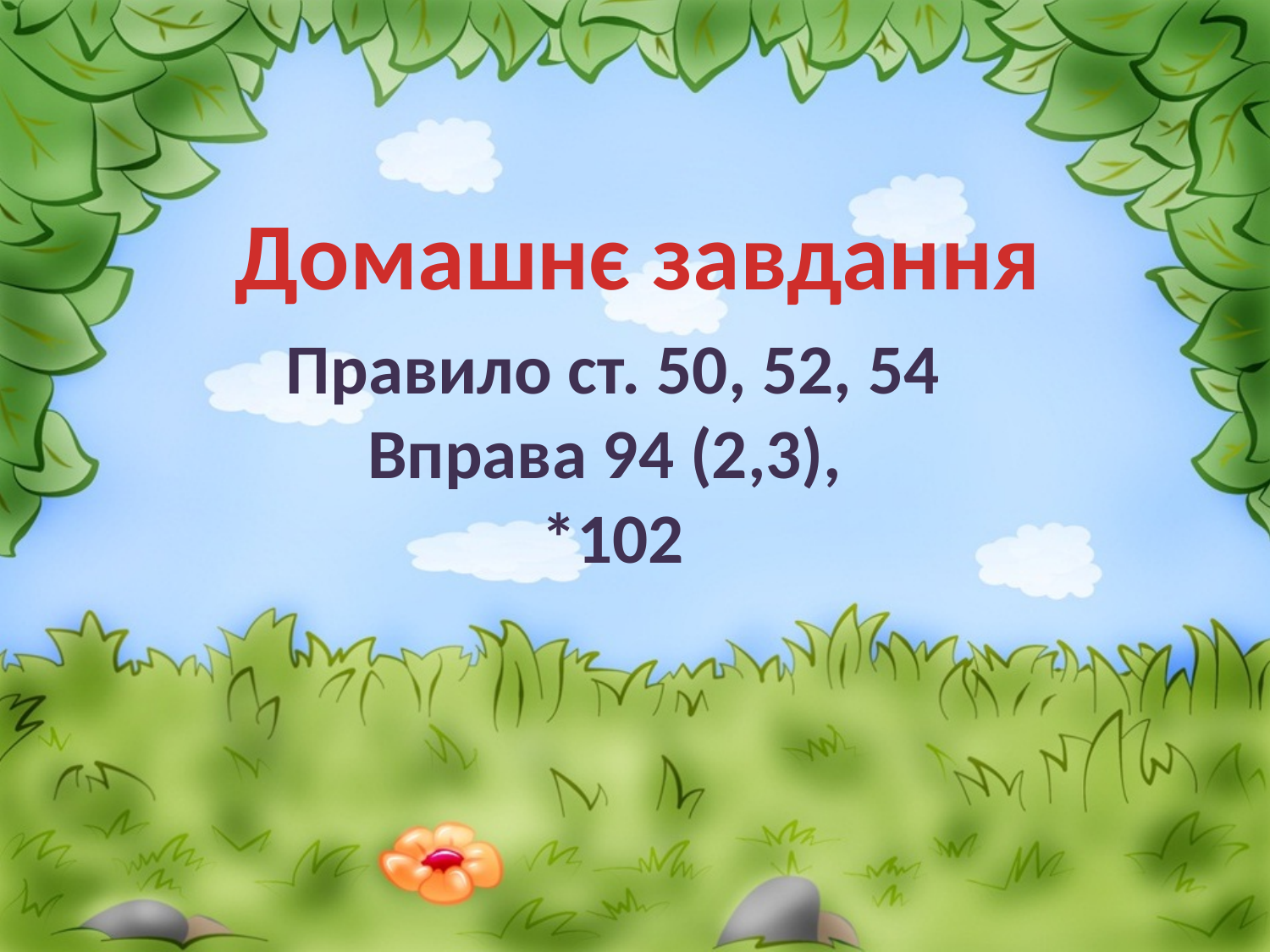

Домашнє завдання

Правило ст. 50, 52, 54
Вправа 94 (2,3),
*102